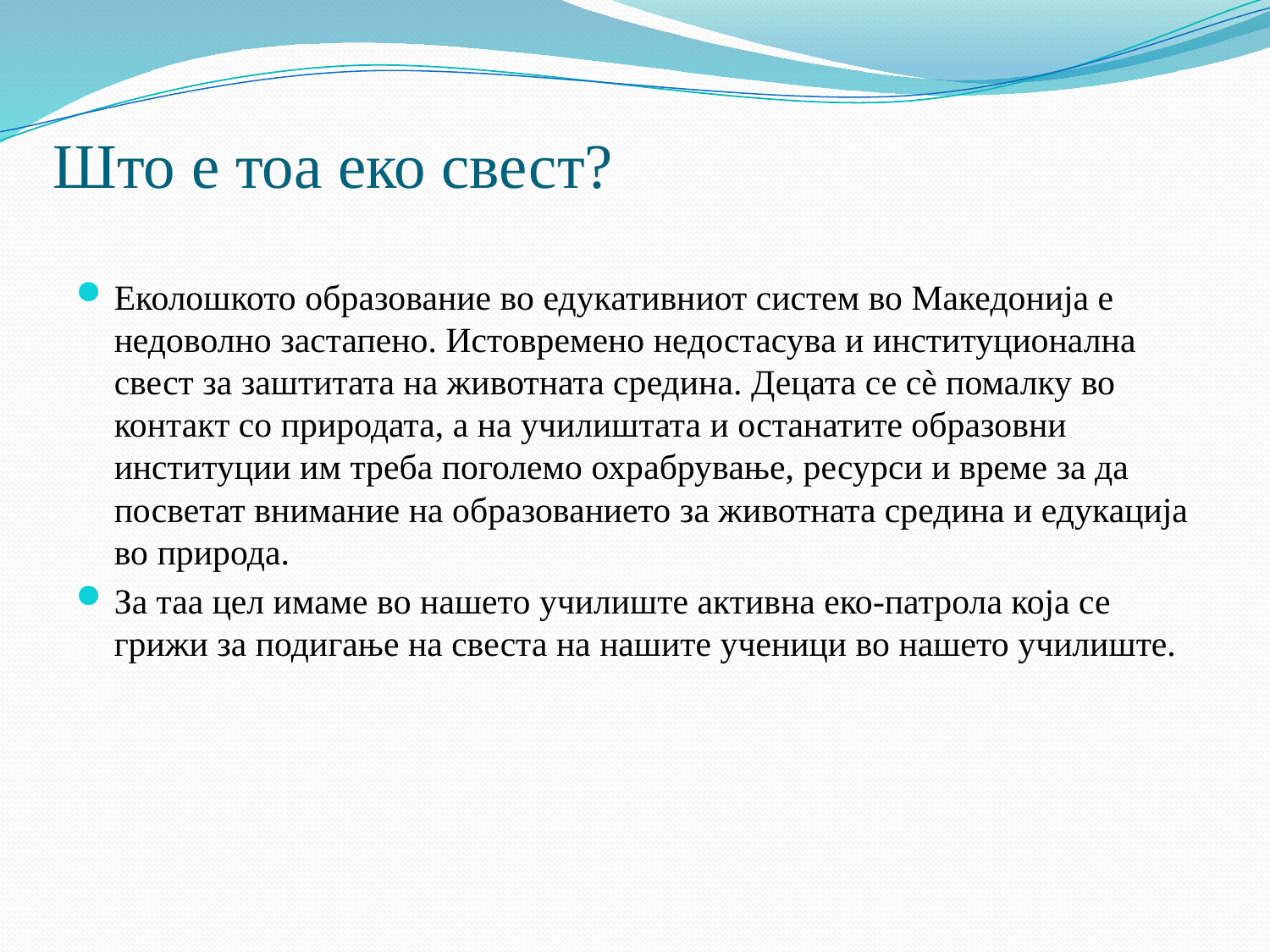

# Што е тоа еко свест?
Еколошкото образование во едукативниот систем во Македонија е недоволно застапено. Истовремено недостасува и институционална свест за заштитата на животната средина. Децата се сè помалку во контакт со природата, а на училиштата и останатите образовни институции им треба поголемо охрабрување, ресурси и време за да посветат внимание на образованието за животната средина и едукација во природа.
За таа цел имаме во нашето училиште активна еко-патрола која се грижи за подигање на свеста на нашите ученици во нашето училиште.